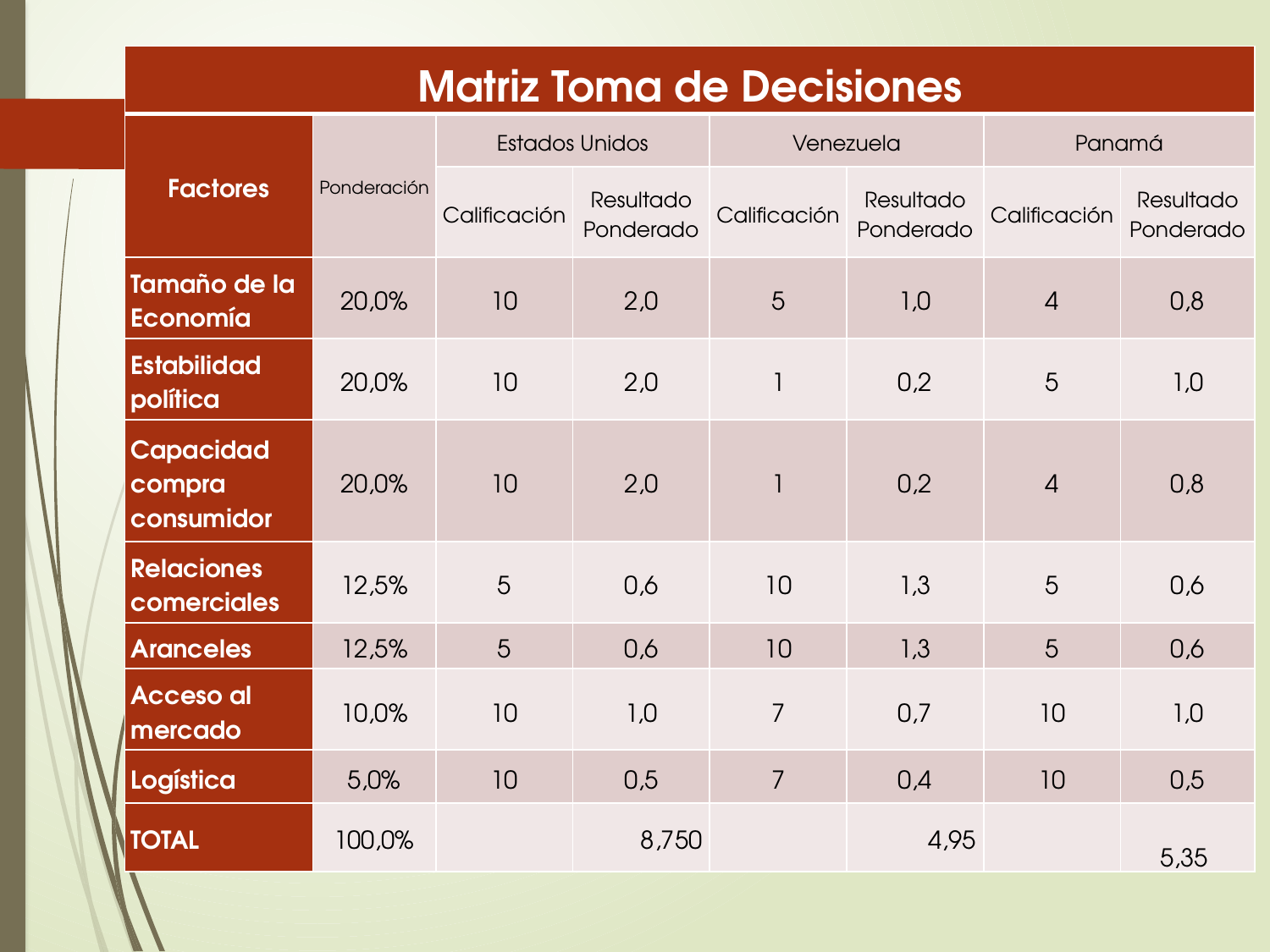

| Matriz Toma de Decisiones |  |  |  |  |  |  |  |
| --- | --- | --- | --- | --- | --- | --- | --- |
| Factores | Ponderación | Estados Unidos |  | Venezuela |  | Panamá |  |
|  |  | Calificación | Resultado Ponderado | Calificación | Resultado Ponderado | Calificación | Resultado Ponderado |
| Tamaño de la Economía | 20,0% | 10 | 2,0 | 5 | 1,0 | 4 | 0,8 |
| Estabilidad política | 20,0% | 10 | 2,0 | 1 | 0,2 | 5 | 1,0 |
| Capacidad compra consumidor | 20,0% | 10 | 2,0 | 1 | 0,2 | 4 | 0,8 |
| Relaciones comerciales | 12,5% | 5 | 0,6 | 10 | 1,3 | 5 | 0,6 |
| Aranceles | 12,5% | 5 | 0,6 | 10 | 1,3 | 5 | 0,6 |
| Acceso al mercado | 10,0% | 10 | 1,0 | 7 | 0,7 | 10 | 1,0 |
| Logística | 5,0% | 10 | 0,5 | 7 | 0,4 | 10 | 0,5 |
| TOTAL | 100,0% |  | 8,750 |  | 4,95 |  | 5,35 |